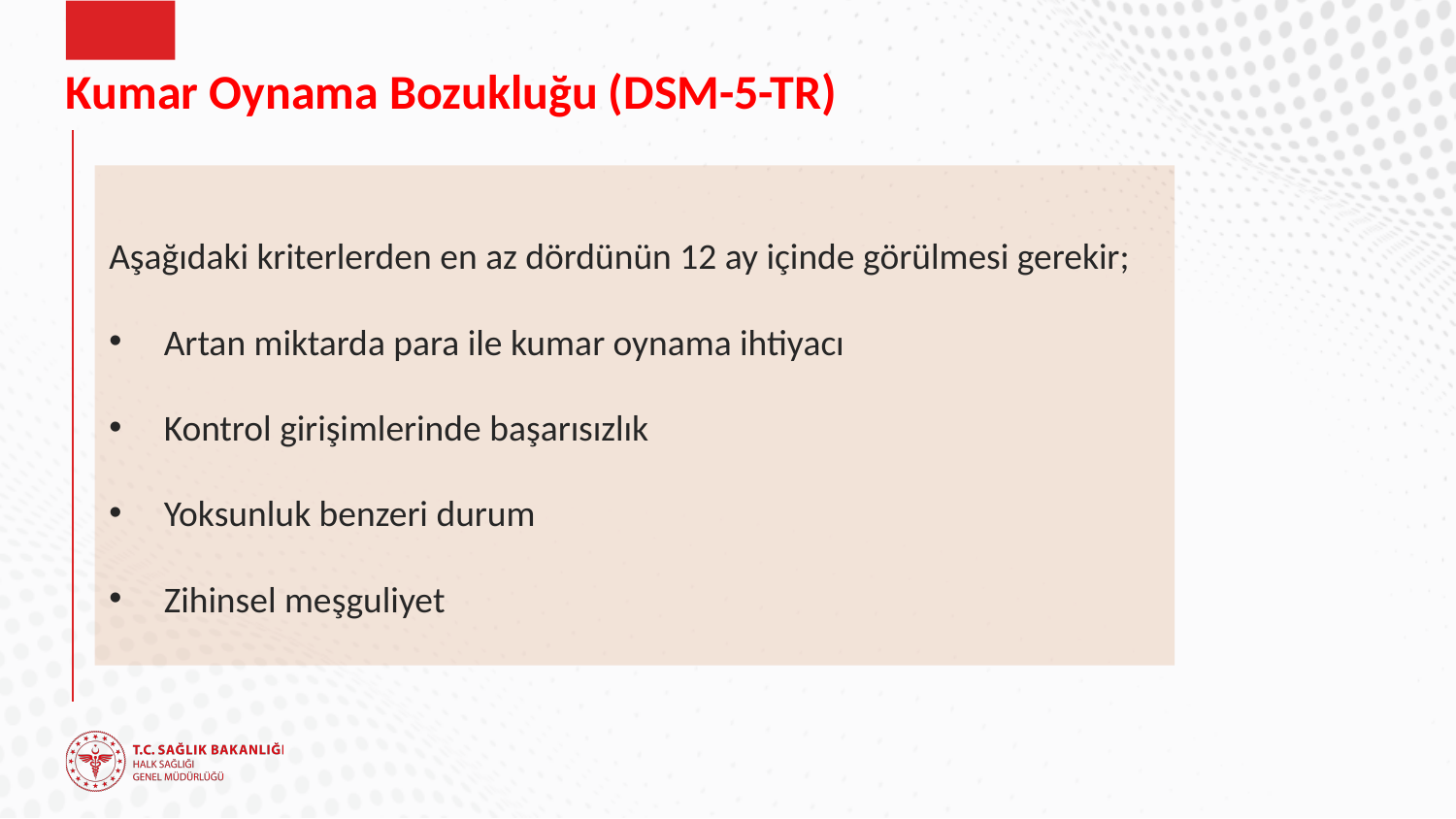

# Kumar Oynama Bozukluğu (DSM-5-TR)
Aşağıdaki kriterlerden en az dördünün 12 ay içinde görülmesi gerekir;
Artan miktarda para ile kumar oynama ihtiyacı
Kontrol girişimlerinde başarısızlık
Yoksunluk benzeri durum
Zihinsel meşguliyet